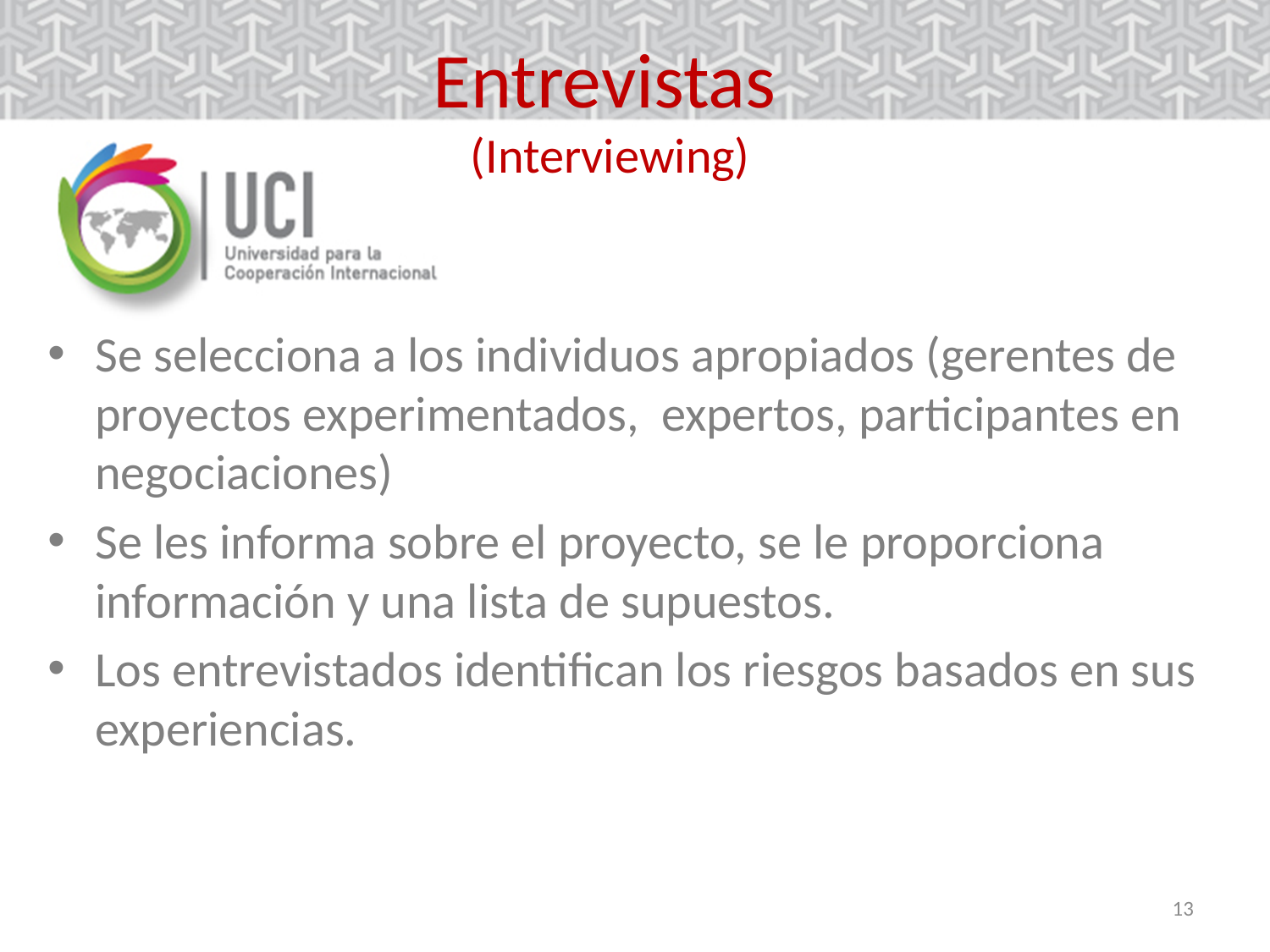

# Entrevistas (Interviewing)
Se selecciona a los individuos apropiados (gerentes de proyectos experimentados,  expertos, participantes en negociaciones)
Se les informa sobre el proyecto, se le proporciona información y una lista de supuestos.
Los entrevistados identifican los riesgos basados en sus experiencias.

13